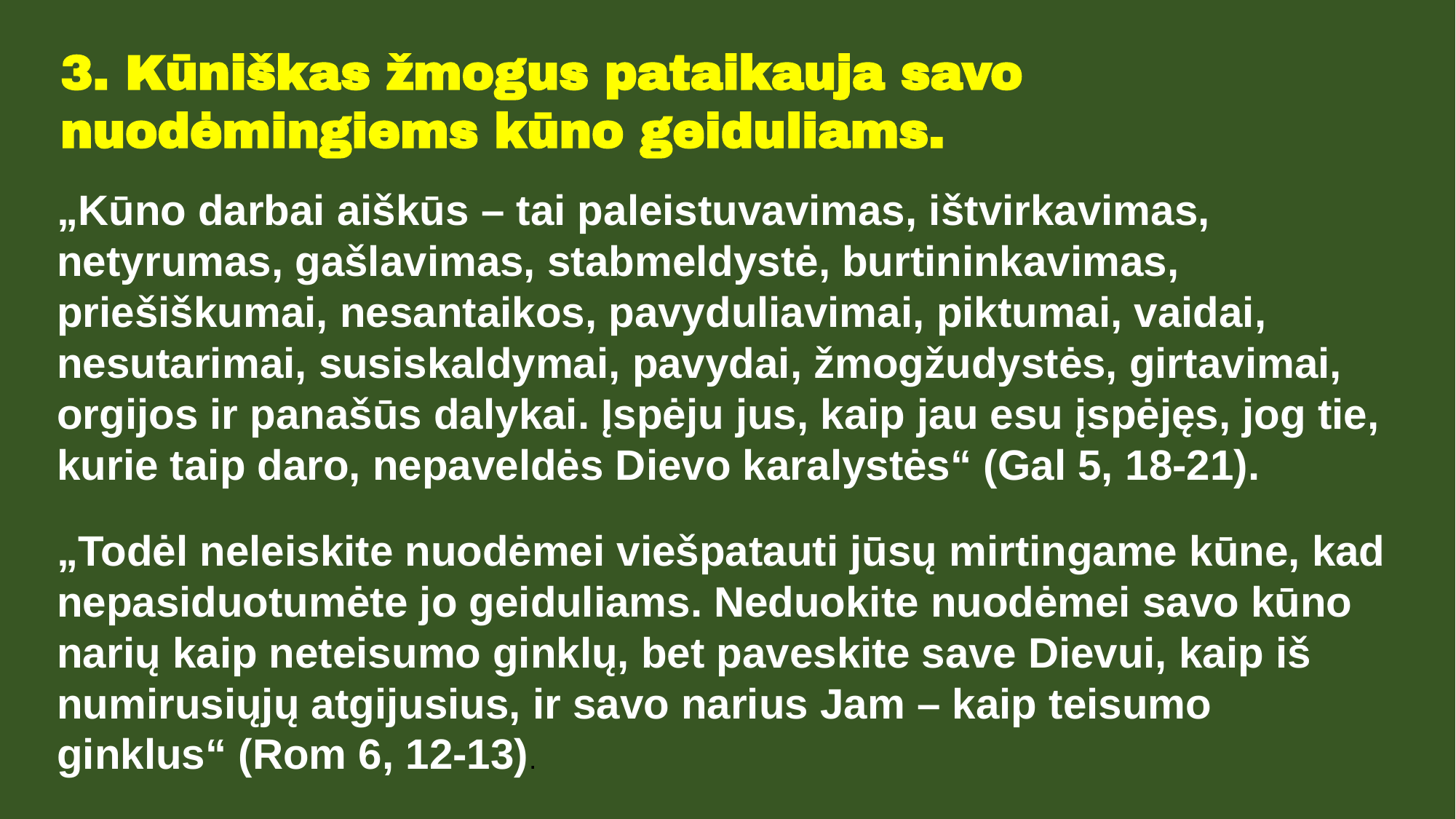

3. Kūniškas žmogus pataikauja savo
nuodėmingiems kūno geiduliams.
„Kūno darbai aiškūs – tai paleistuvavimas, ištvirkavimas, netyrumas, gašlavimas, stabmeldystė, burtininkavimas, priešiškumai, nesantaikos, pavyduliavimai, piktumai, vaidai, nesutarimai, susiskaldymai, pavydai, žmogžudystės, girtavimai, orgijos ir panašūs dalykai. Įspėju jus, kaip jau esu įspėjęs, jog tie, kurie taip daro, nepaveldės Dievo karalystės“ (Gal 5, 18-21).
„Todėl neleiskite nuodėmei viešpatauti jūsų mirtingame kūne, kad nepasiduotumėte jo geiduliams. Neduokite nuodėmei savo kūno narių kaip neteisumo ginklų, bet paveskite save Dievui, kaip iš numirusiųjų atgijusius, ir savo narius Jam – kaip teisumo ginklus“ (Rom 6, 12-13).